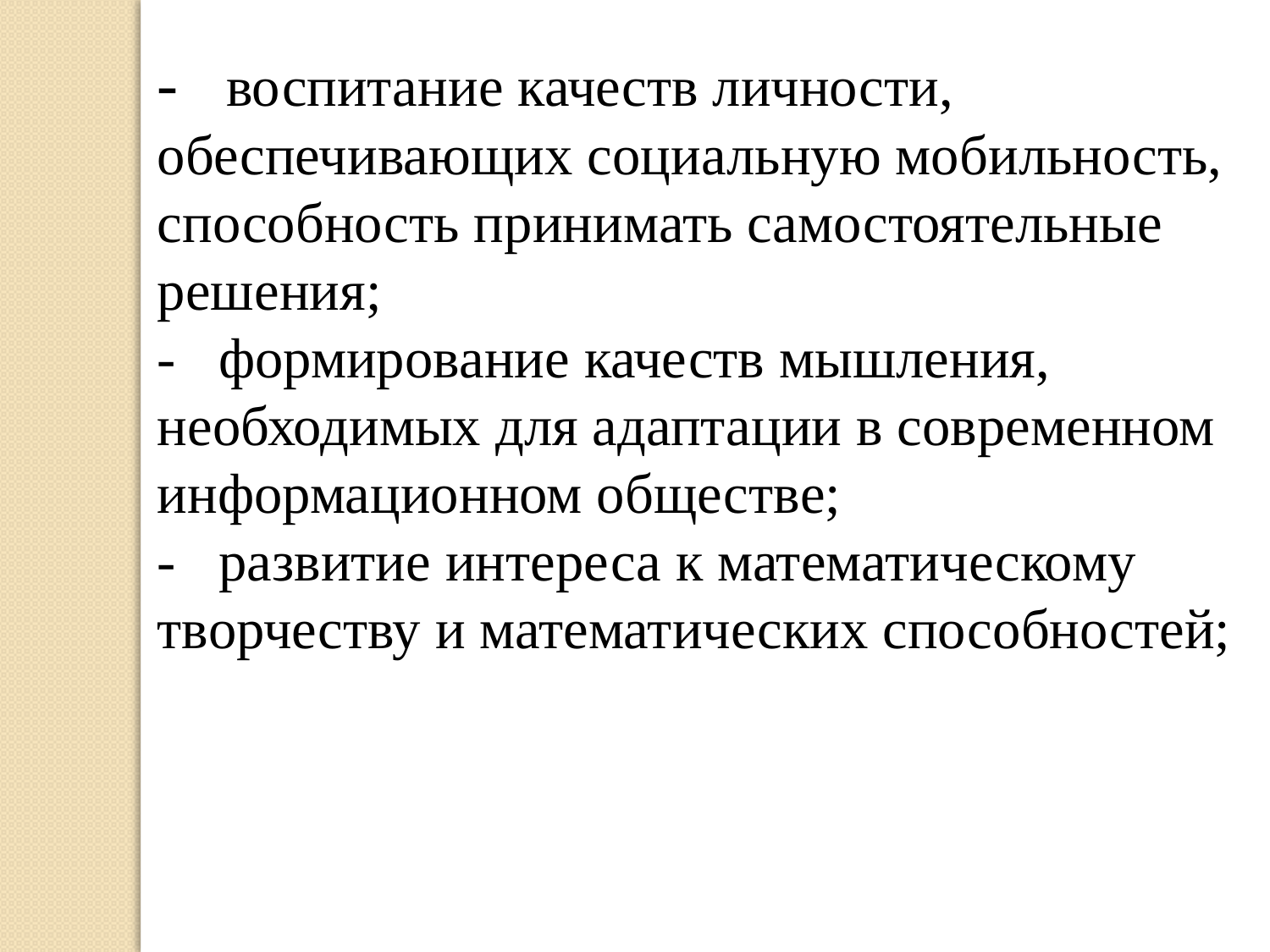

-   воспитание качеств личности, обеспечивающих социальную мобильность, способность принимать самостоятельные решения;
-   формирование качеств мышления, необходимых для адаптации в современном информационном обществе;
-   развитие интереса к математическому творчеству и математических способностей;